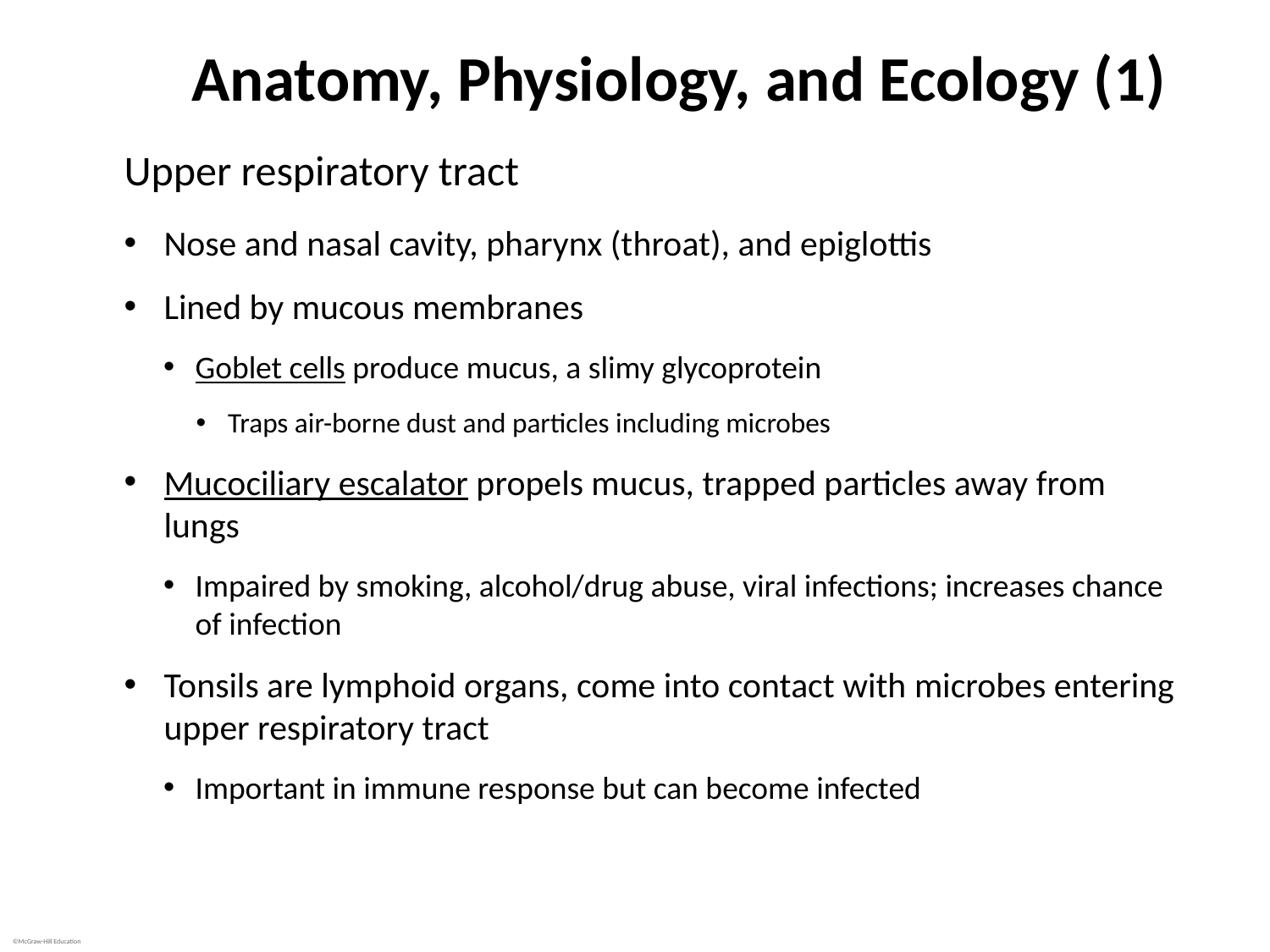

# Anatomy, Physiology, and Ecology (1)
Upper respiratory tract
Nose and nasal cavity, pharynx (throat), and epiglottis
Lined by mucous membranes
Goblet cells produce mucus, a slimy glycoprotein
Traps air-borne dust and particles including microbes
Mucociliary escalator propels mucus, trapped particles away from lungs
Impaired by smoking, alcohol/drug abuse, viral infections; increases chance of infection
Tonsils are lymphoid organs, come into contact with microbes entering upper respiratory tract
Important in immune response but can become infected